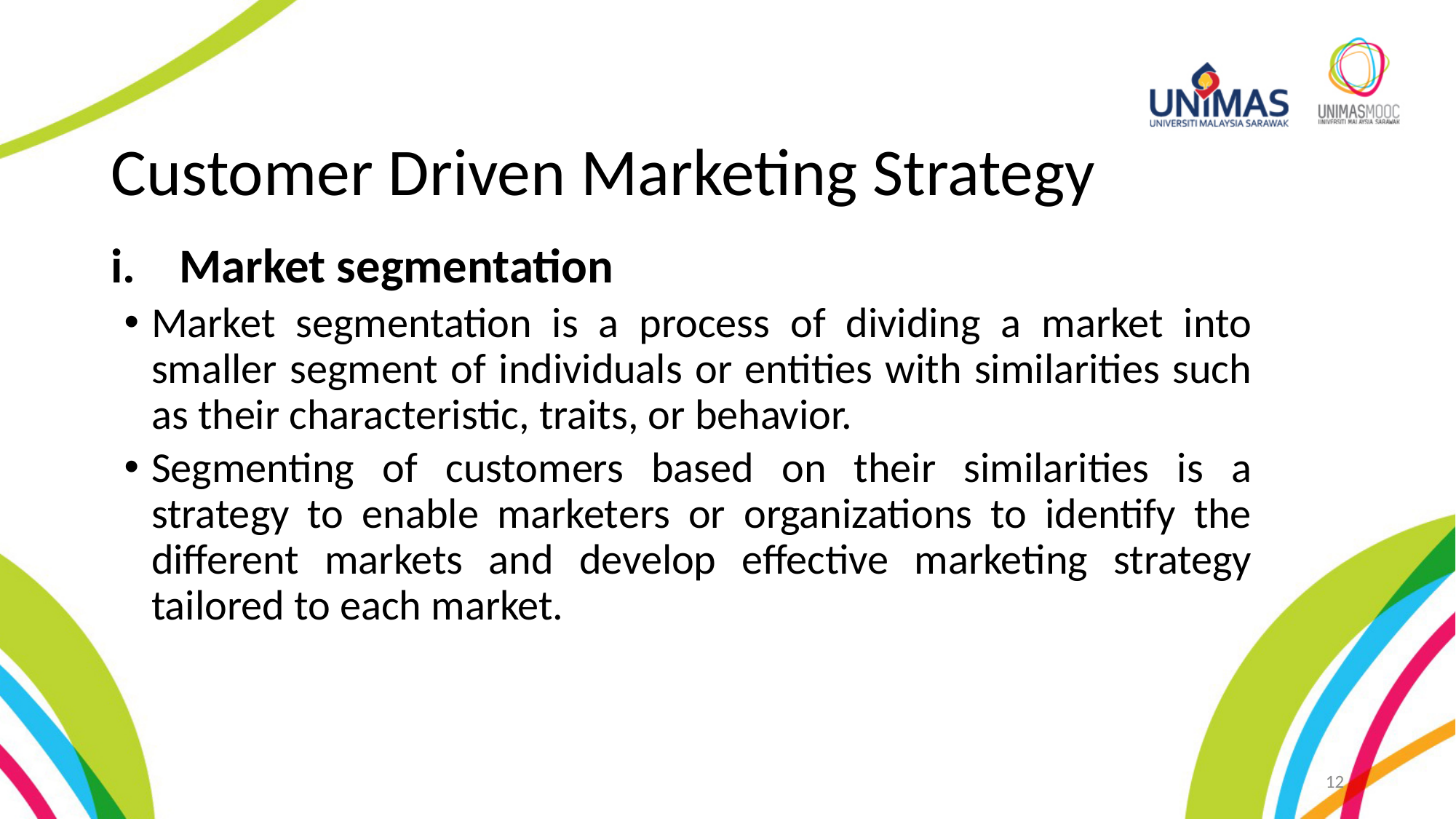

# Customer Driven Marketing Strategy
Market segmentation
Market segmentation is a process of dividing a market into smaller segment of individuals or entities with similarities such as their characteristic, traits, or behavior.
Segmenting of customers based on their similarities is a strategy to enable marketers or organizations to identify the different markets and develop effective marketing strategy tailored to each market.
12